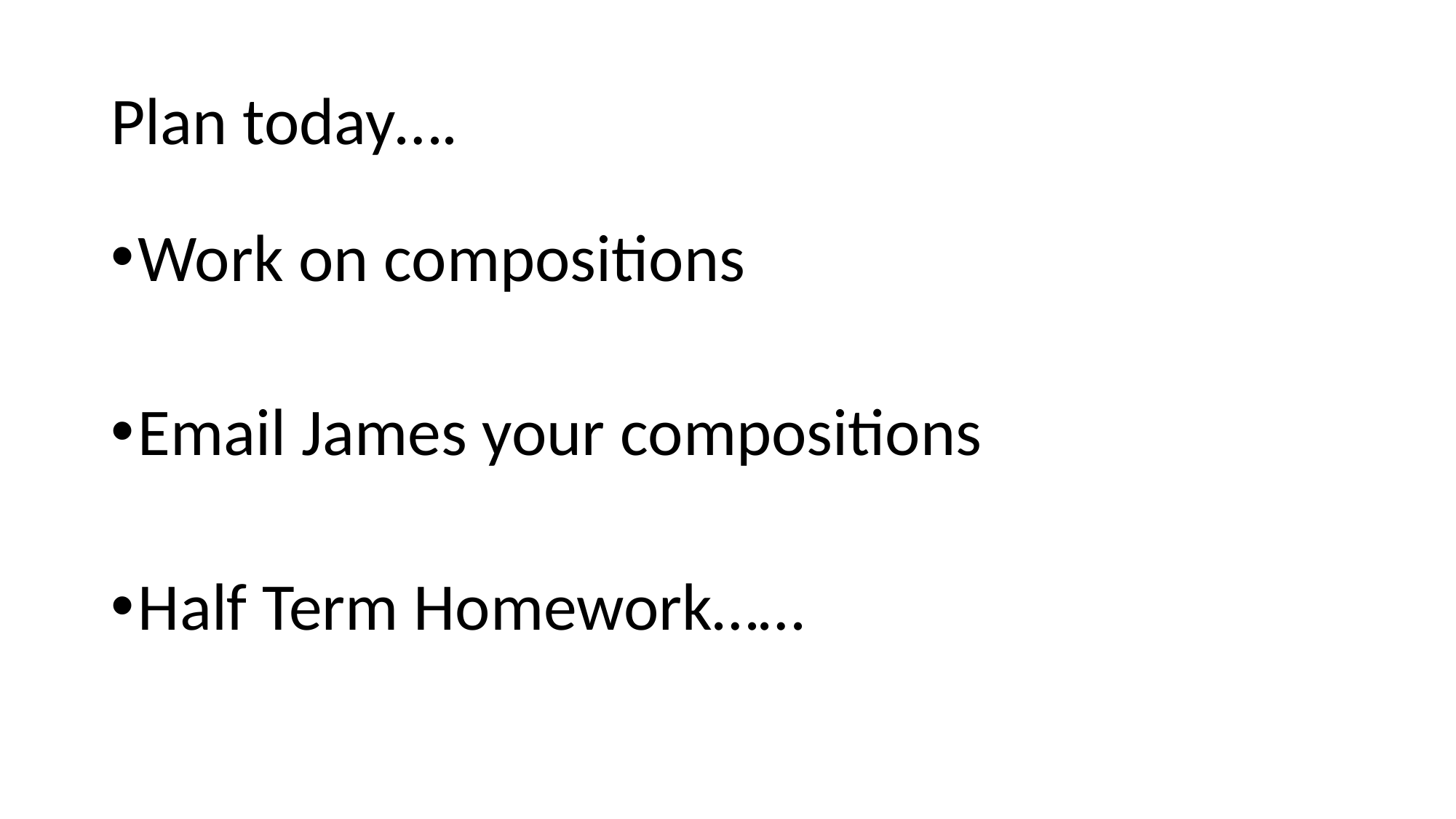

# Plan today….
Work on compositions

Email James your compositions

Half Term Homework……